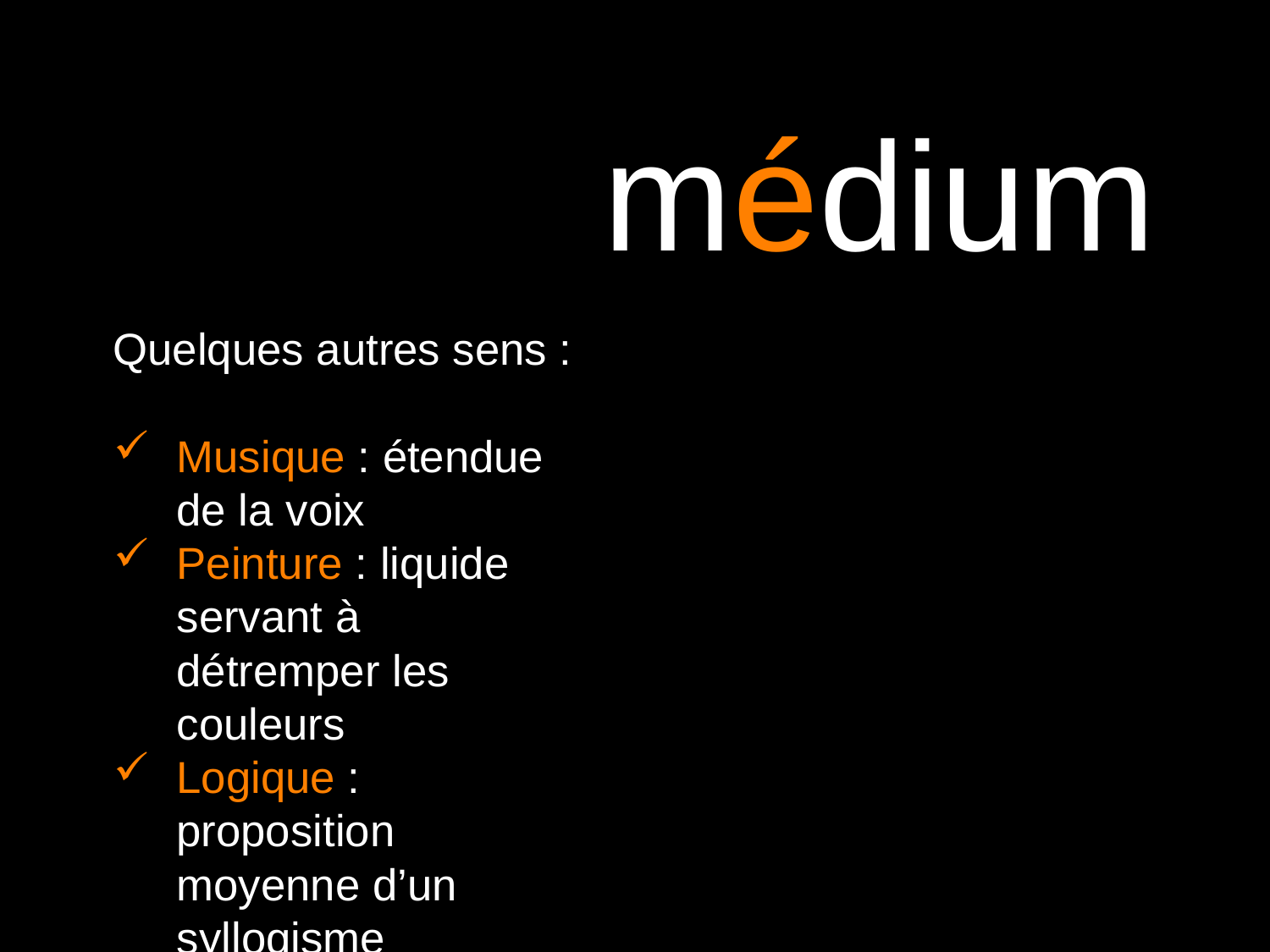

médium
Quelques autres sens :

Musique : étendue de la voix
Peinture : liquide servant à détremper les couleurs
Logique : proposition moyenne d’un syllogisme